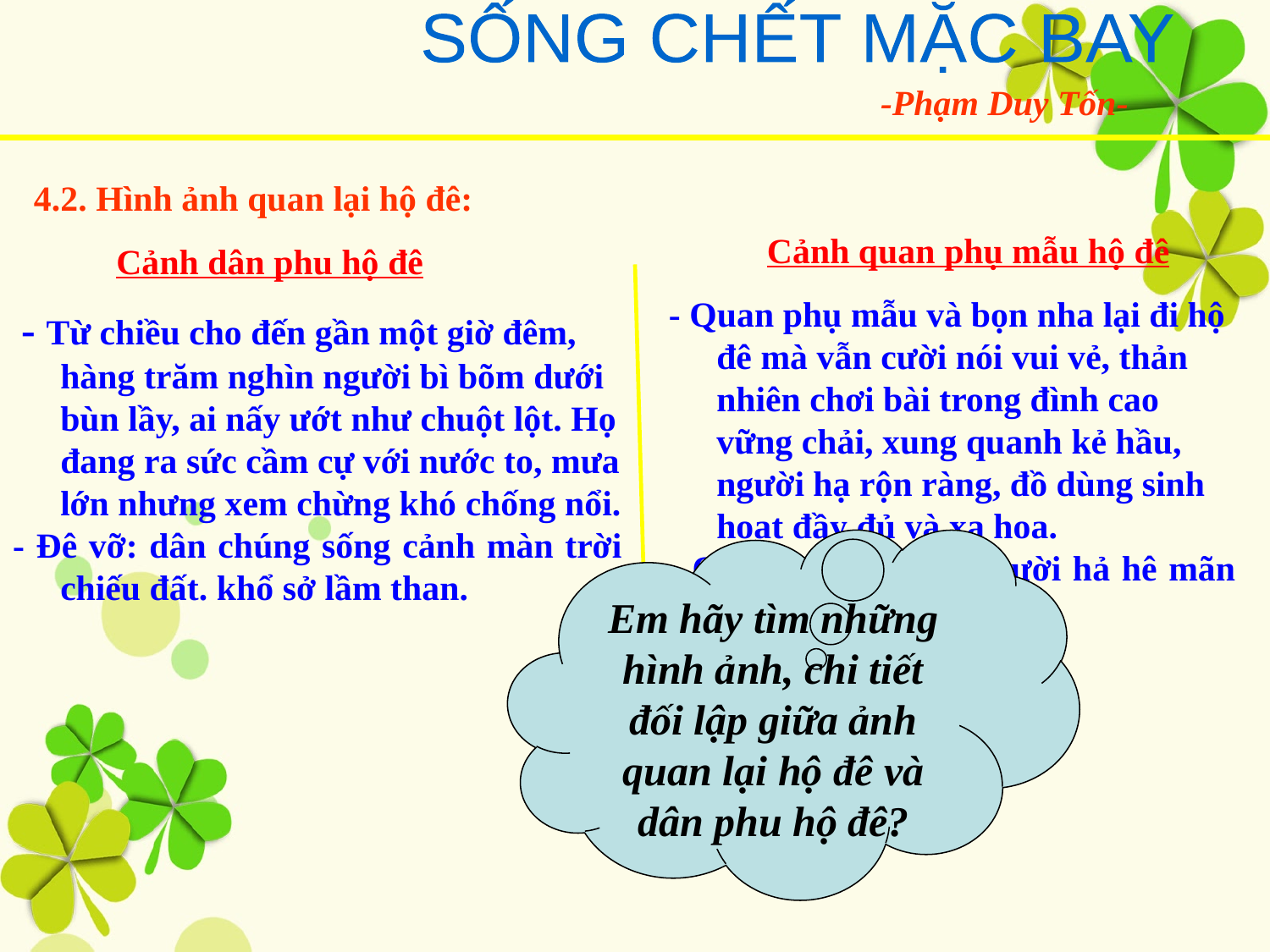

SỐNG CHẾT MẶC BAY
-Phạm Duy Tốn-
4.2. Hình ảnh quan lại hộ đê:
Cảnh quan phụ mẫu hộ đê

Cảnh dân phu hộ đê

- Quan phụ mẫu và bọn nha lại đi hộ đê mà vẫn cười nói vui vẻ, thản nhiên chơi bài trong đình cao vững chải, xung quanh kẻ hầu, người hạ rộn ràng, đồ dùng sinh hoạt đầy đủ và xa hoa.
- Quan ù ván bài to, cười hả hê mãn nguyện.
 - Từ chiều cho đến gần một giờ đêm, hàng trăm nghìn người bì bõm dưới bùn lầy, ai nấy ướt như chuột lột. Họ đang ra sức cầm cự với nước to, mưa lớn nhưng xem chừng khó chống nổi.
- Đê vỡ: dân chúng sống cảnh màn trời chiếu đất. khổ sở lầm than.

Em hãy tìm những hình ảnh, chi tiết đối lập giữa ảnh quan lại hộ đê và dân phu hộ đê?